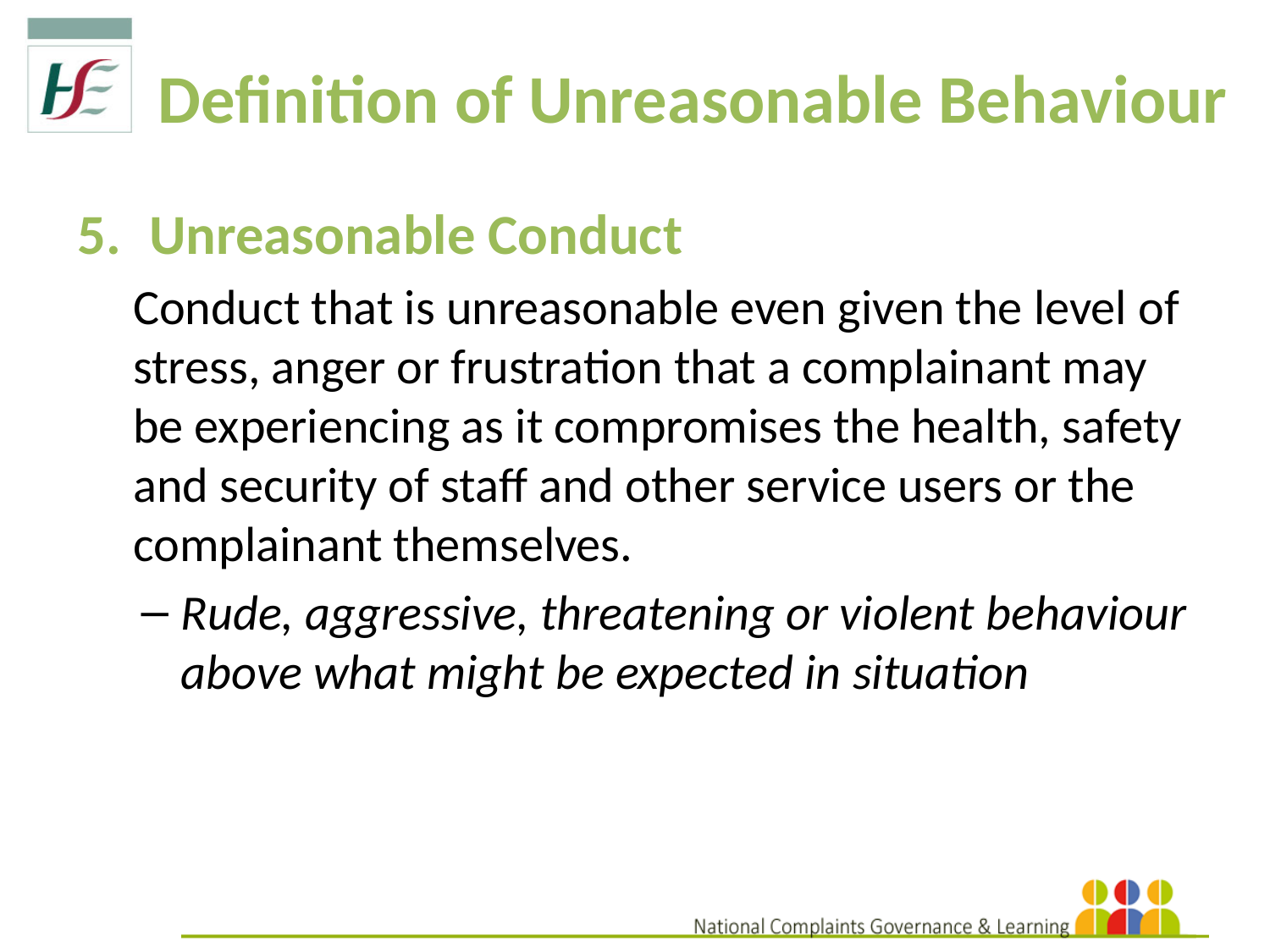

Definition of Unreasonable Behaviour
Unreasonable Conduct
Conduct that is unreasonable even given the level of stress, anger or frustration that a complainant may be experiencing as it compromises the health, safety and security of staff and other service users or the complainant themselves.
Rude, aggressive, threatening or violent behaviour above what might be expected in situation